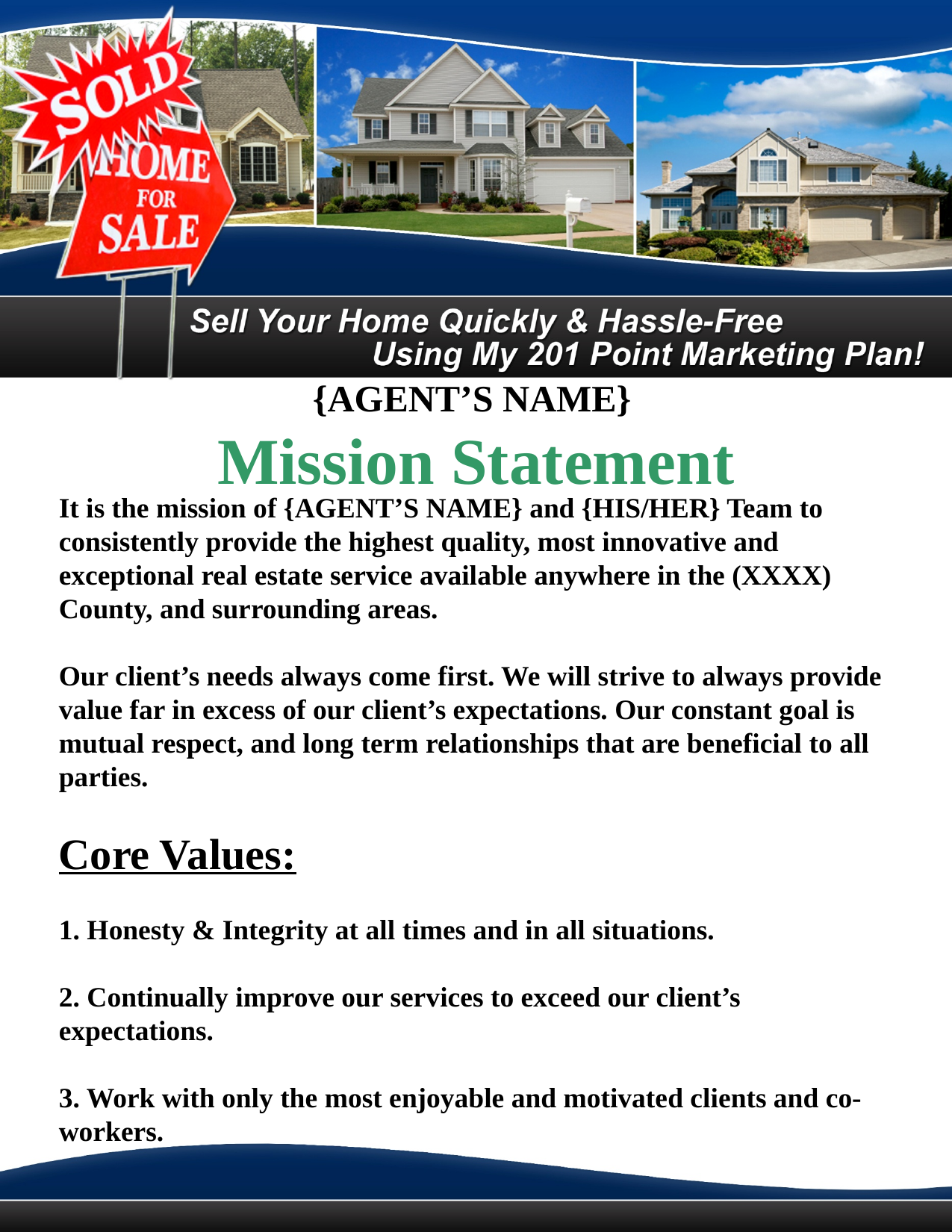

{AGENT’S NAME}
Mission Statement
It is the mission of {AGENT’S NAME} and {HIS/HER} Team to consistently provide the highest quality, most innovative and exceptional real estate service available anywhere in the (XXXX) County, and surrounding areas.

Our client’s needs always come first. We will strive to always provide value far in excess of our client’s expectations. Our constant goal is mutual respect, and long term relationships that are beneficial to all parties.
Core Values:
1. Honesty & Integrity at all times and in all situations.
2. Continually improve our services to exceed our client’s expectations.
3. Work with only the most enjoyable and motivated clients and co-workers.